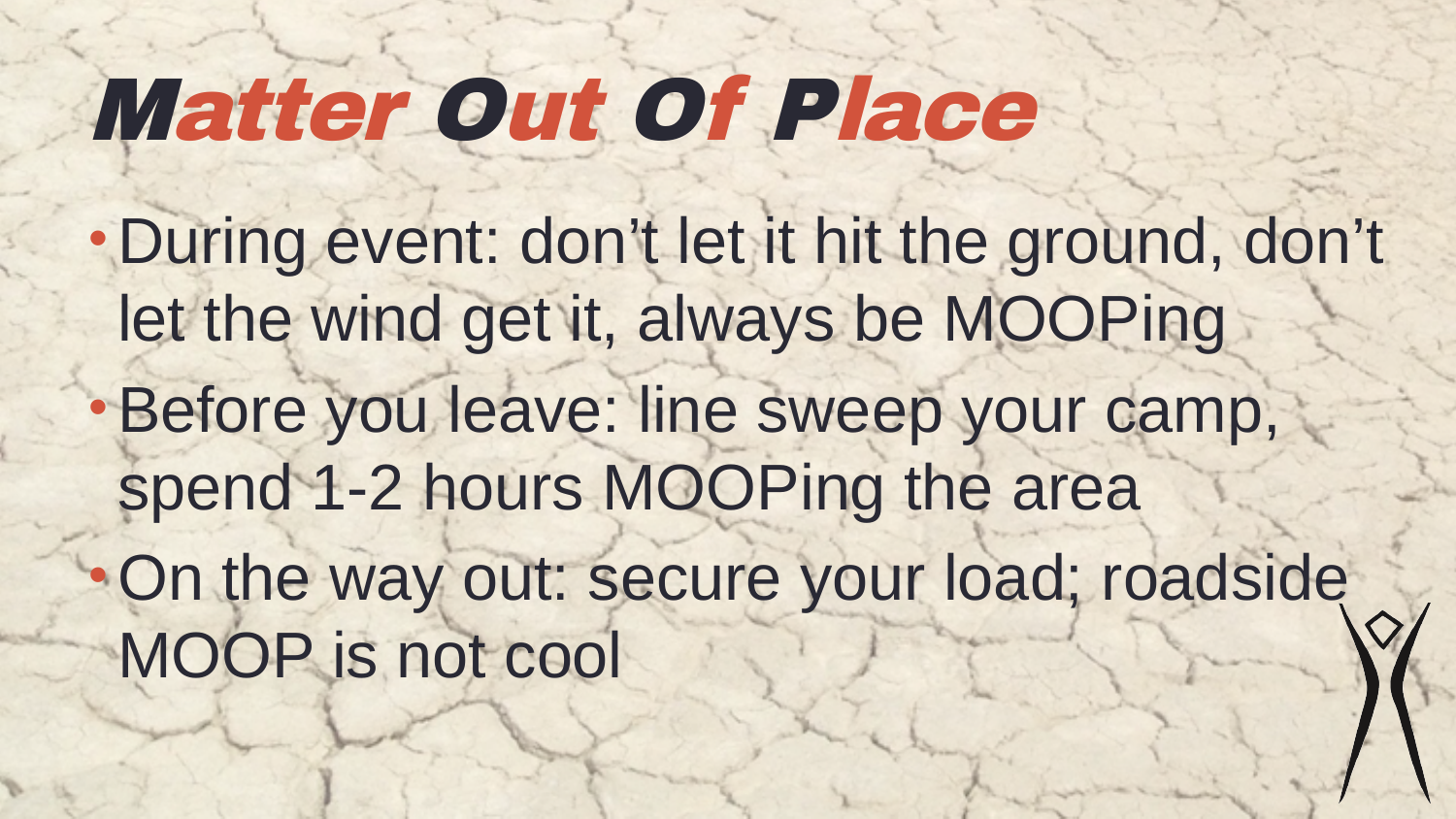

# Matter Out Of Place
During event: don’t let it hit the ground, don’t let the wind get it, always be MOOPing
Before you leave: line sweep your camp, spend 1-2 hours MOOPing the area
On the way out: secure your load; roadside MOOP is not cool